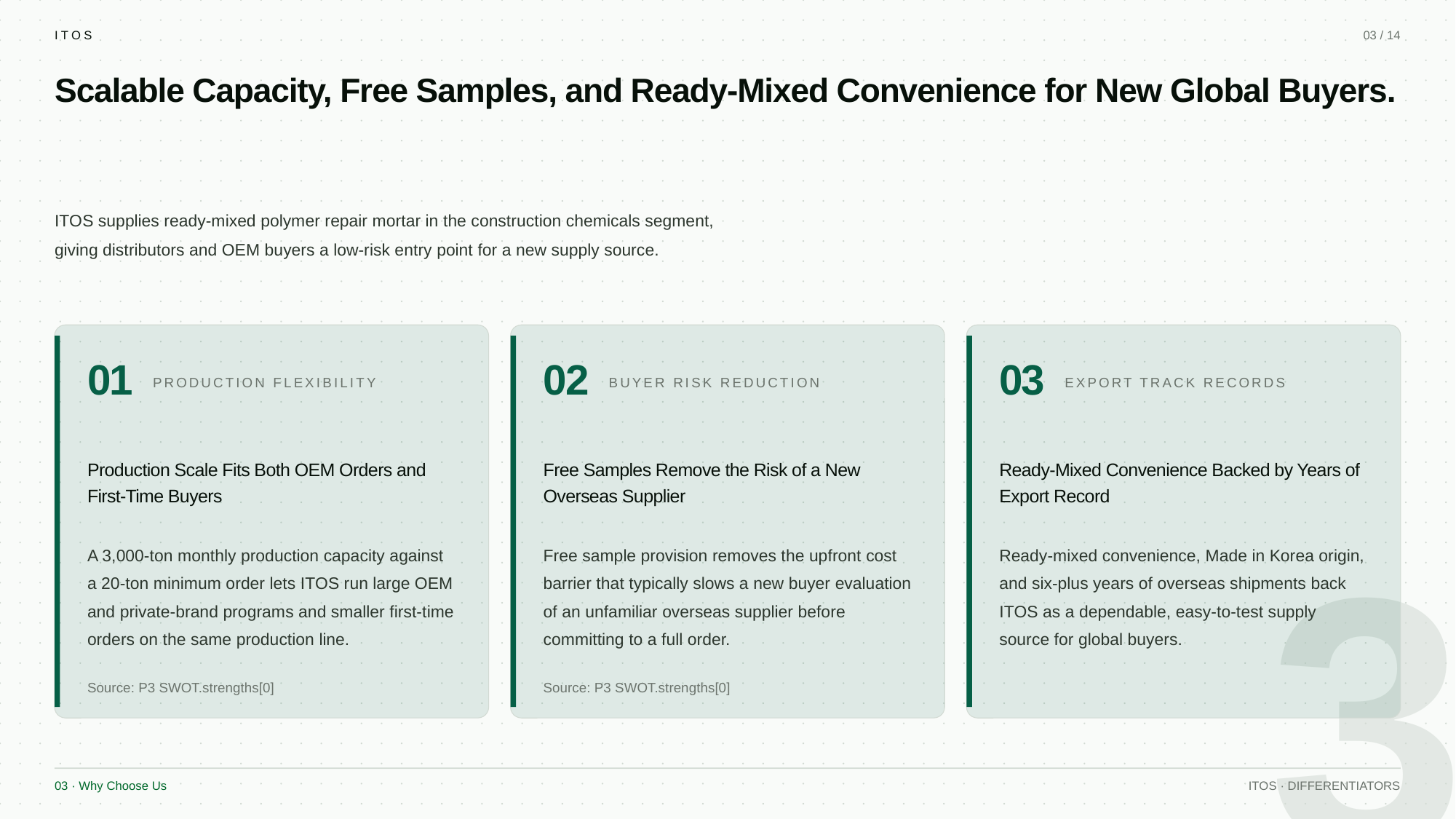

ITOS
03 / 14

Scalable Capacity, Free Samples, and Ready-Mixed Convenience for New Global Buyers.

ITOS supplies ready-mixed polymer repair mortar in the construction chemicals segment, giving distributors and OEM buyers a low-risk entry point for a new supply source.

01
PRODUCTION FLEXIBILITY
02
BUYER RISK REDUCTION
03
EXPORT TRACK RECORDS

Production Scale Fits Both OEM Orders and First-Time Buyers
Free Samples Remove the Risk of a New Overseas Supplier
Ready-Mixed Convenience Backed by Years of Export Record

3

A 3,000-ton monthly production capacity against a 20-ton minimum order lets ITOS run large OEM and private-brand programs and smaller first-time orders on the same production line.
Free sample provision removes the upfront cost barrier that typically slows a new buyer evaluation of an unfamiliar overseas supplier before committing to a full order.
Ready-mixed convenience, Made in Korea origin, and six-plus years of overseas shipments back ITOS as a dependable, easy-to-test supply source for global buyers.

Source: P3 SWOT.strengths[0]
Source: P3 SWOT.strengths[0]

03 · Why Choose Us
ITOS · DIFFERENTIATORS